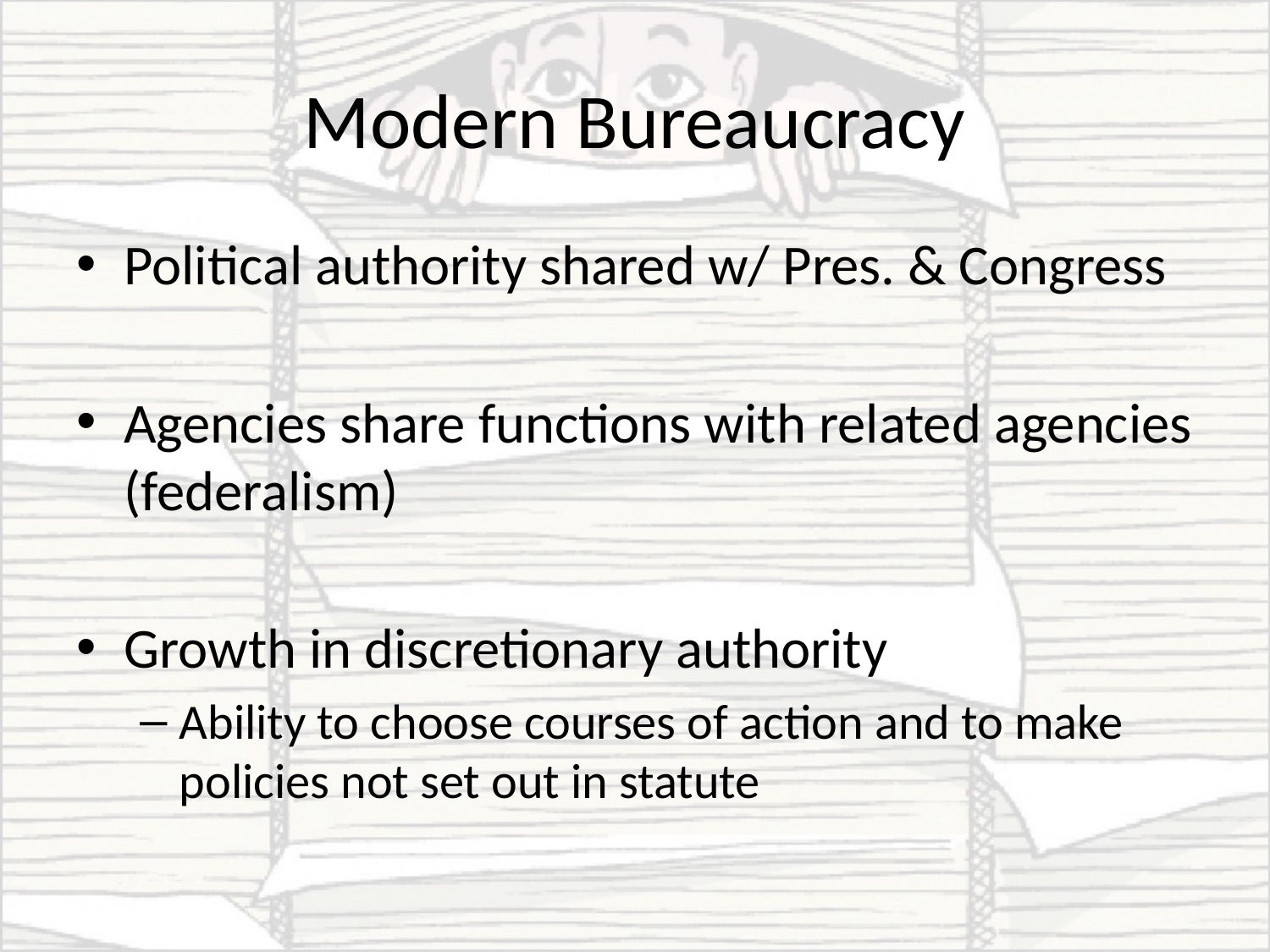

# Modern Bureaucracy
Political authority shared w/ Pres. & Congress

Agencies share functions with related agencies (federalism)

Growth in discretionary authority
Ability to choose courses of action and to make policies not set out in statute